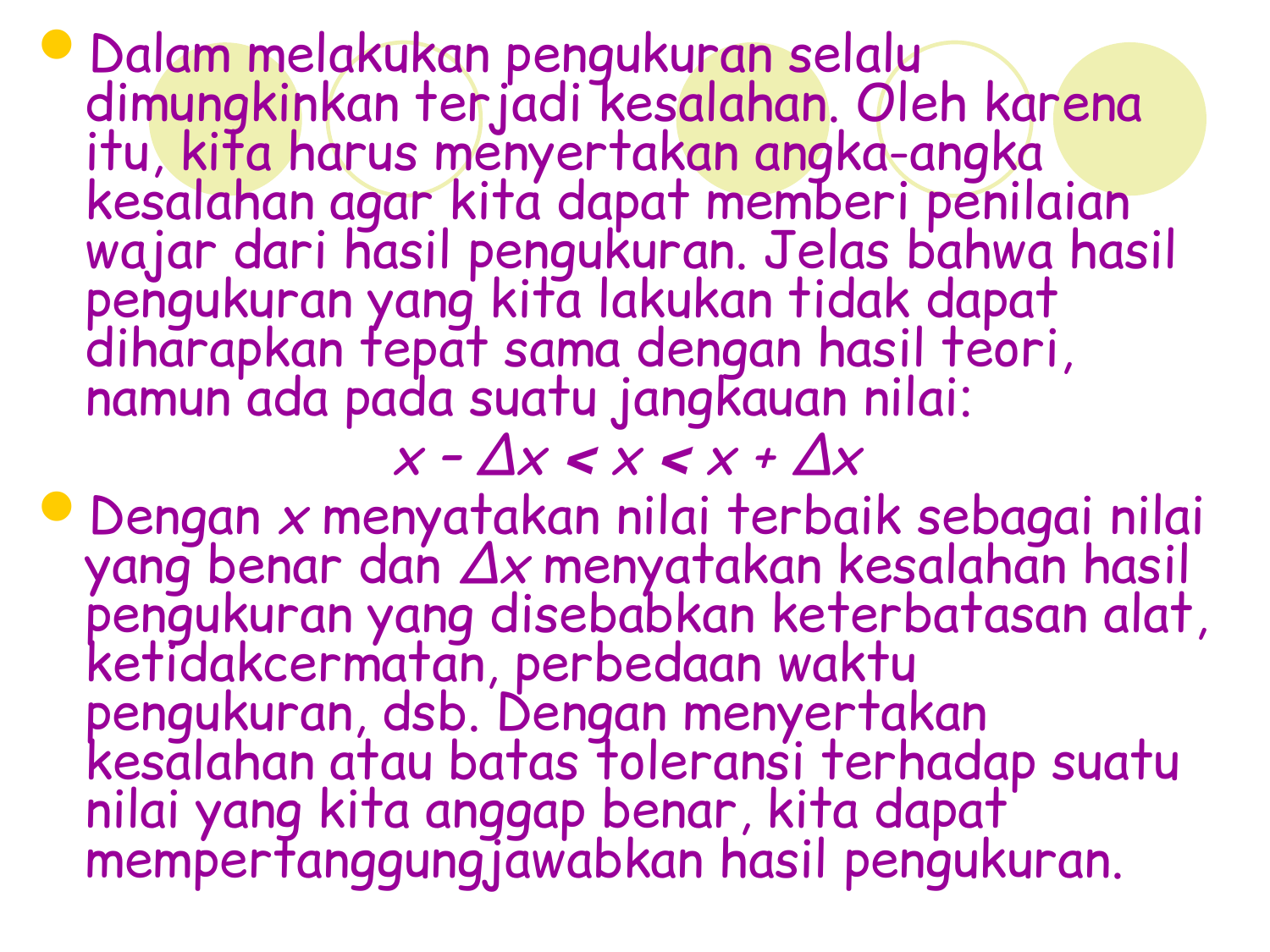

Dalam melakukan pengukuran selalu dimungkinkan terjadi kesalahan. Oleh karena itu, kita harus menyertakan angka-angka kesalahan agar kita dapat memberi penilaian wajar dari hasil pengukuran. Jelas bahwa hasil pengukuran yang kita lakukan tidak dapat diharapkan tepat sama dengan hasil teori, namun ada pada suatu jangkauan nilai:
x – ∆x < x < x + ∆x
Dengan x menyatakan nilai terbaik sebagai nilai yang benar dan ∆x menyatakan kesalahan hasil pengukuran yang disebabkan keterbatasan alat, ketidakcermatan, perbedaan waktu pengukuran, dsb. Dengan menyertakan kesalahan atau batas toleransi terhadap suatu nilai yang kita anggap benar, kita dapat mempertanggungjawabkan hasil pengukuran.